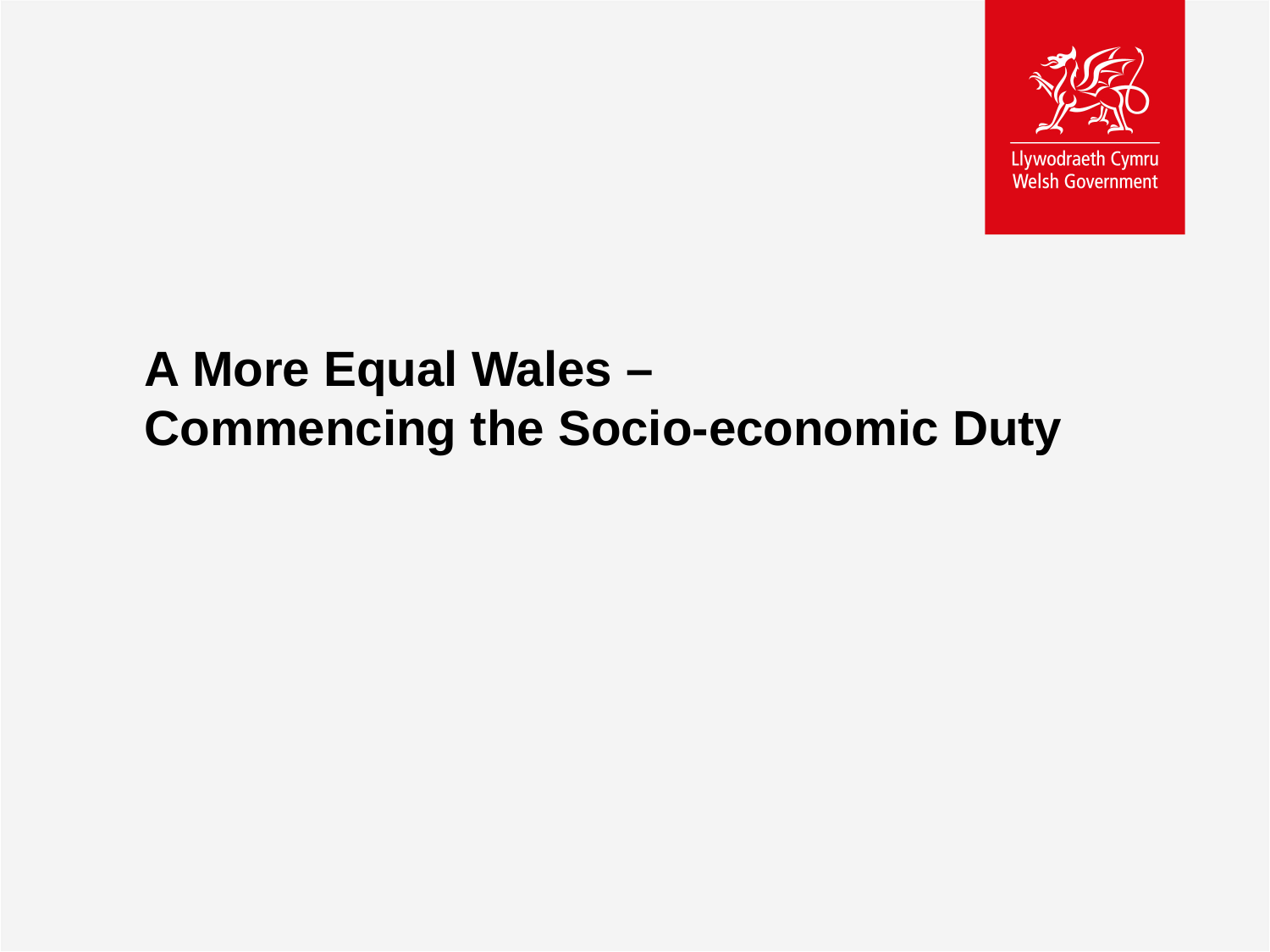

A More Equal Wales –
Commencing the Socio-economic Duty